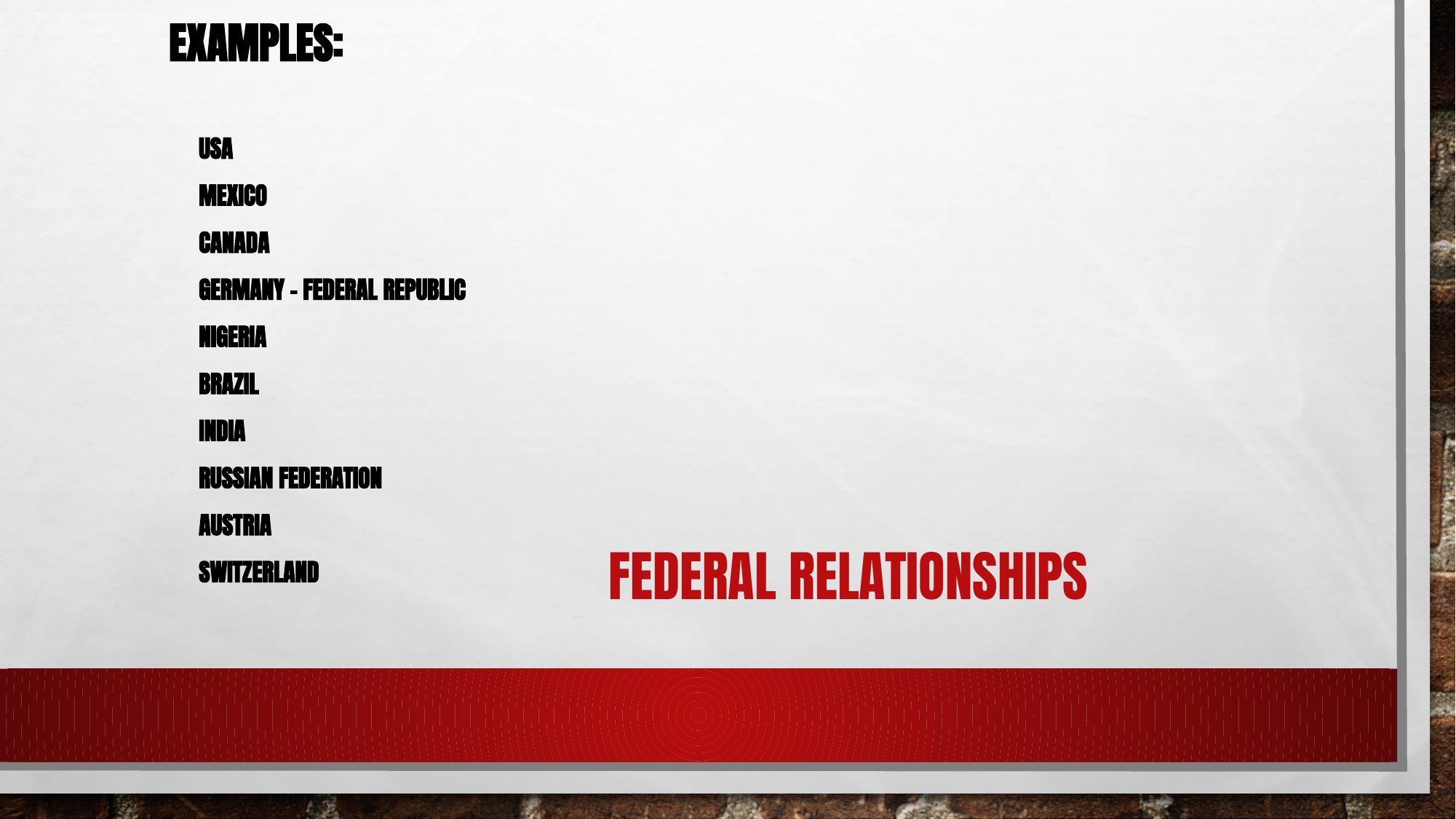

Examples:

		USA
		Mexico
		Canada
		Germany - Federal Republic
		Nigeria
		Brazil
		India
		Russian Federation
		Austria
		Switzerland
# Federal Relationships